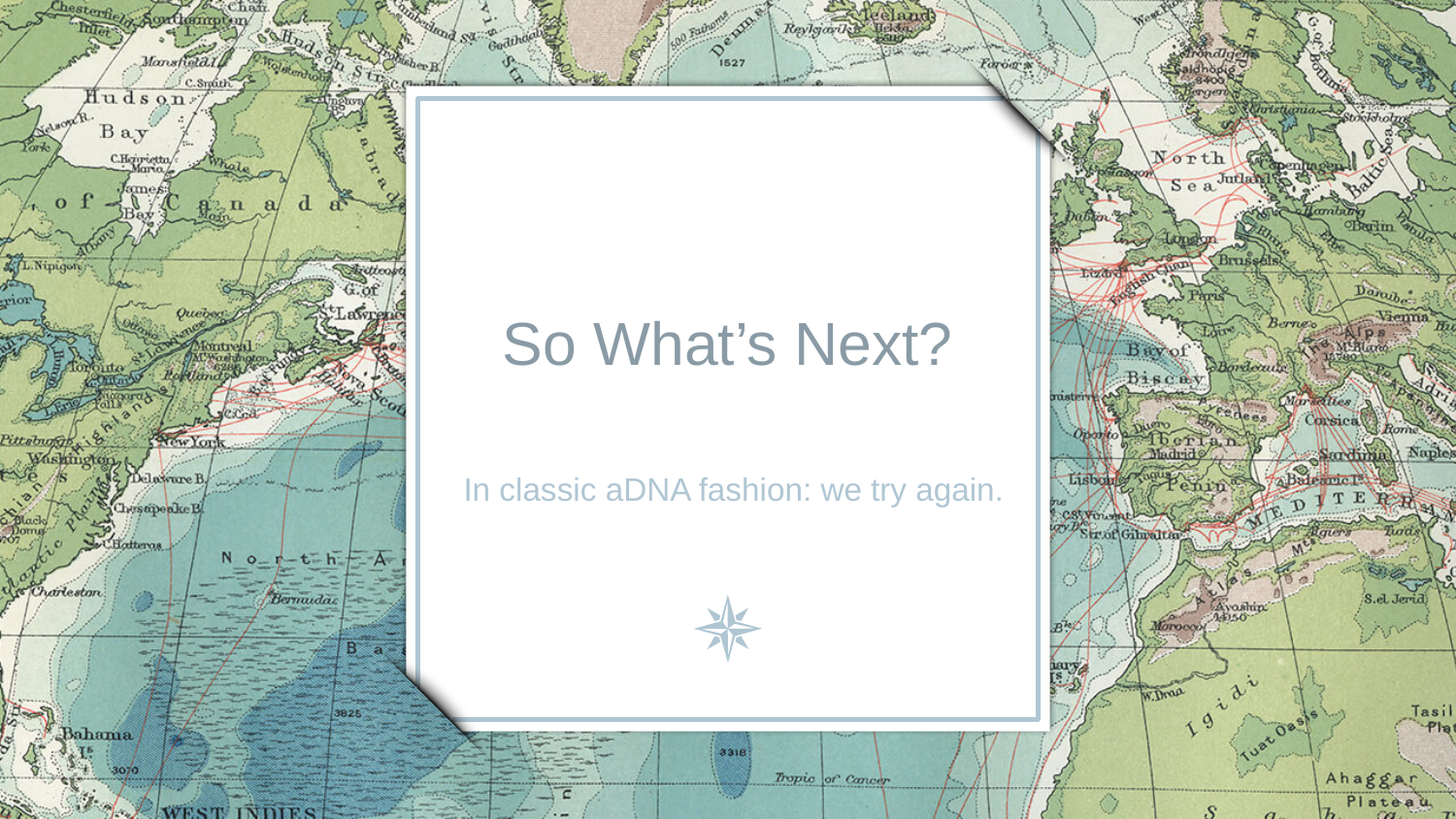

# So What’s Next?
In classic aDNA fashion: we try again.